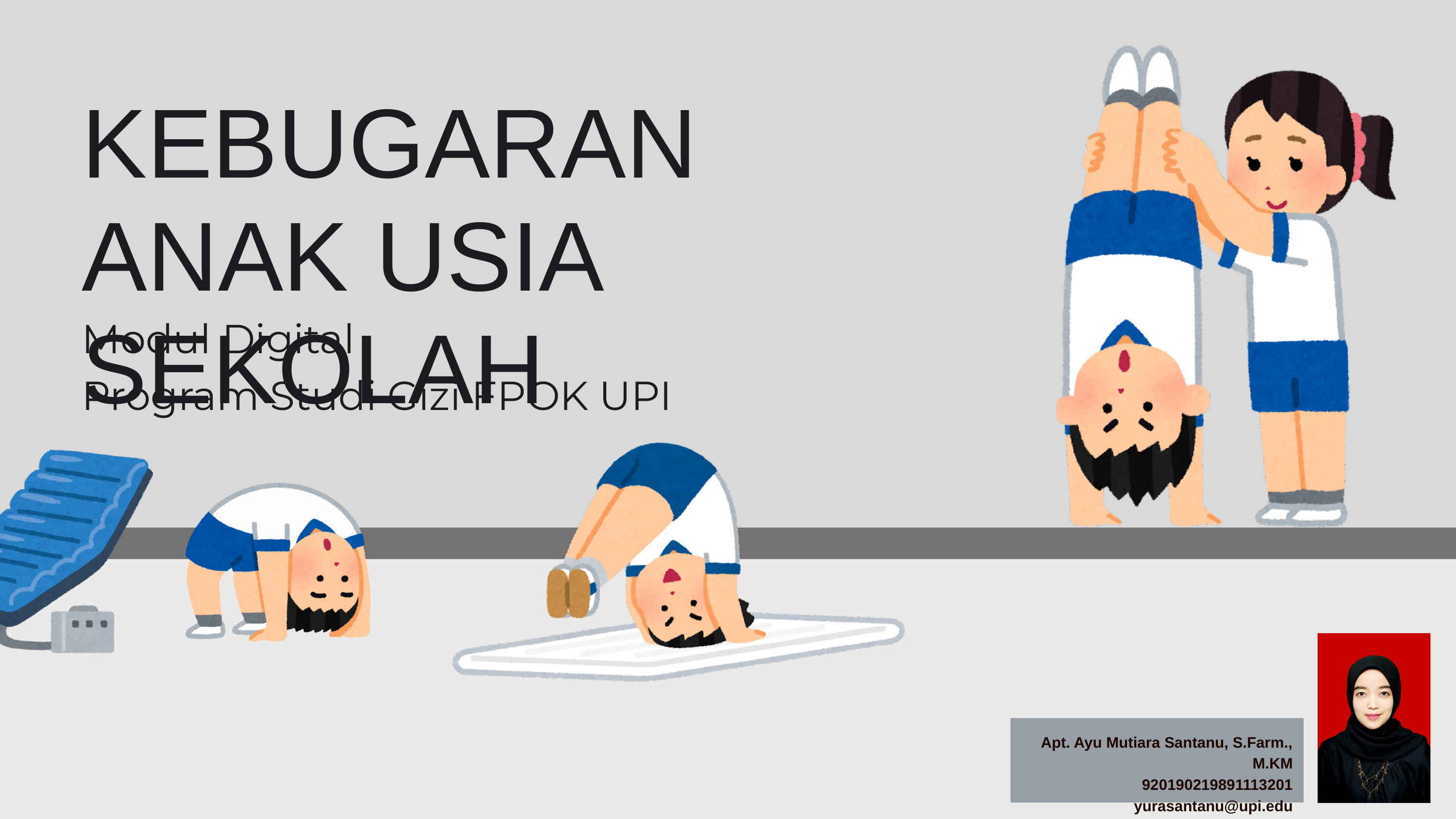

KEBUGARAN
ANAK USIA SEKOLAH
Modul Digital
Program Studi Gizi FPOK UPI

Apt. Ayu Mutiara Santanu, S.Farm., M.KM
920190219891113201
yurasantanu@upi.edu